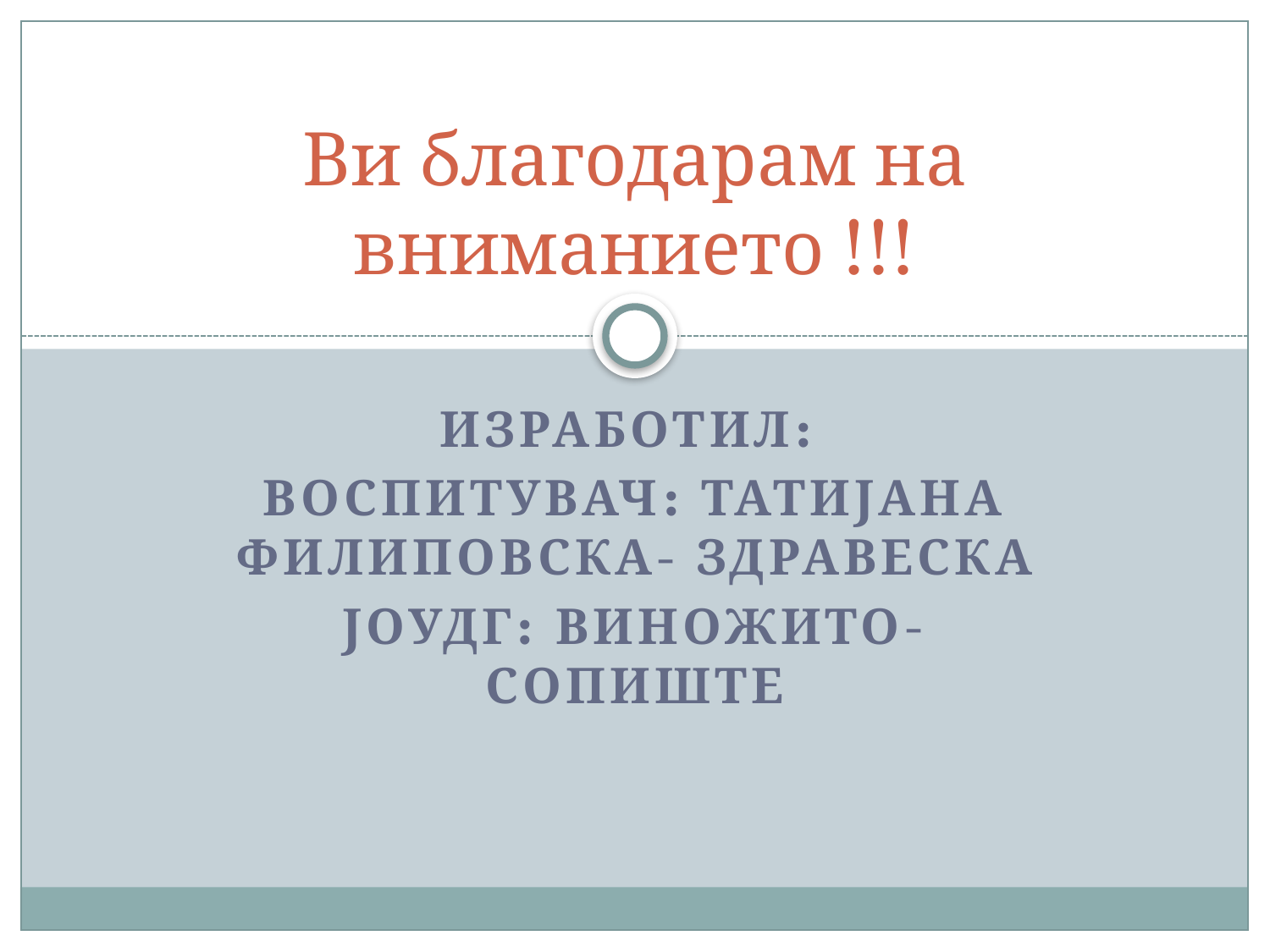

# Ви благодарам на вниманието !!!
Изработил:
Воспитувач: Татијана Филиповска- Здравеска
ЈОУДГ: ВИНОЖИТО- СОПИШТЕ